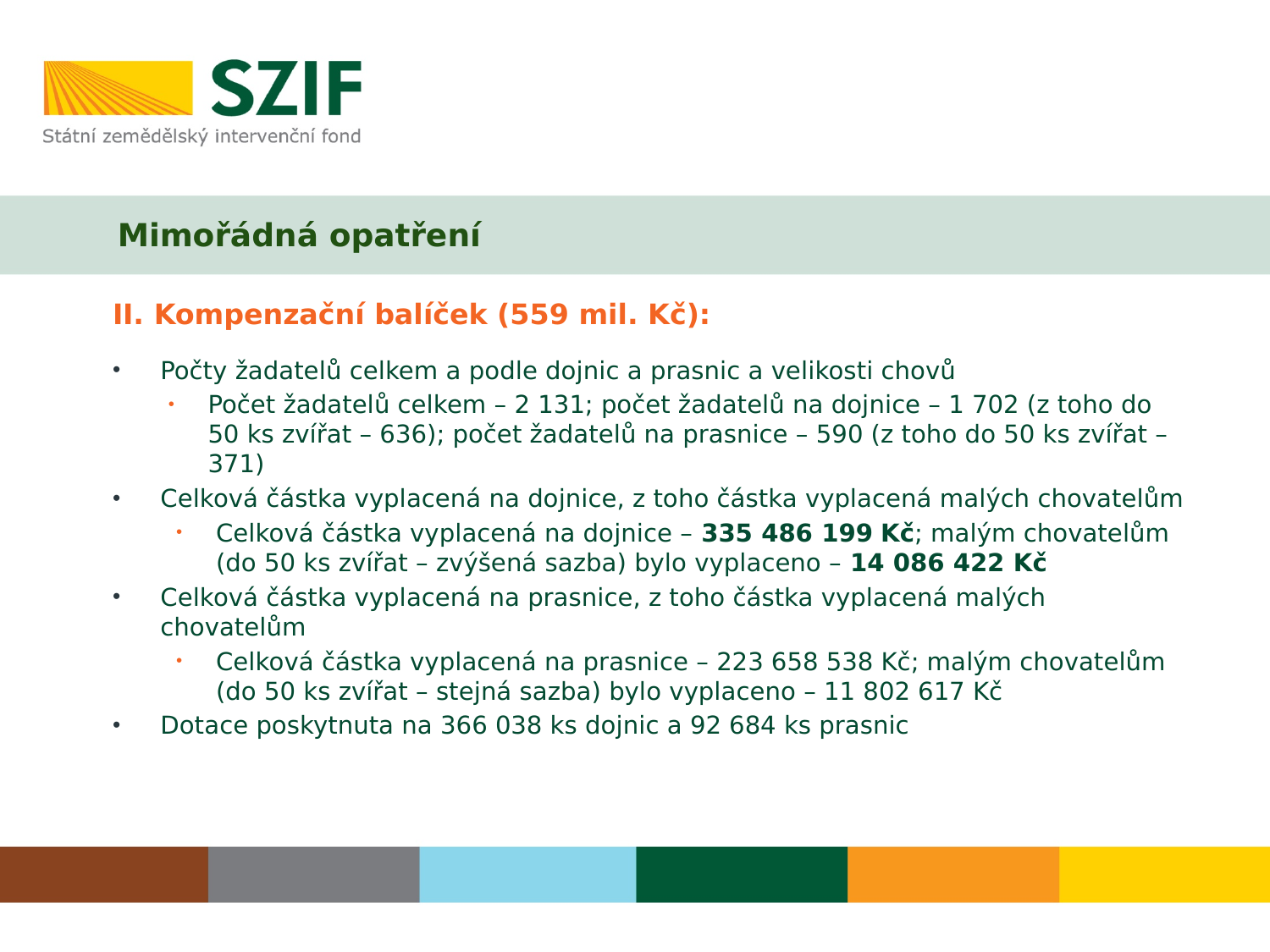

# Mimořádná opatření
II. Kompenzační balíček (559 mil. Kč):

Počty žadatelů celkem a podle dojnic a prasnic a velikosti chovů
Počet žadatelů celkem – 2 131; počet žadatelů na dojnice – 1 702 (z toho do 50 ks zvířat – 636); počet žadatelů na prasnice – 590 (z toho do 50 ks zvířat – 371)
Celková částka vyplacená na dojnice, z toho částka vyplacená malých chovatelům
Celková částka vyplacená na dojnice – 335 486 199 Kč; malým chovatelům (do 50 ks zvířat – zvýšená sazba) bylo vyplaceno – 14 086 422 Kč
Celková částka vyplacená na prasnice, z toho částka vyplacená malých chovatelům
Celková částka vyplacená na prasnice – 223 658 538 Kč; malým chovatelům (do 50 ks zvířat – stejná sazba) bylo vyplaceno – 11 802 617 Kč
Dotace poskytnuta na 366 038 ks dojnic a 92 684 ks prasnic